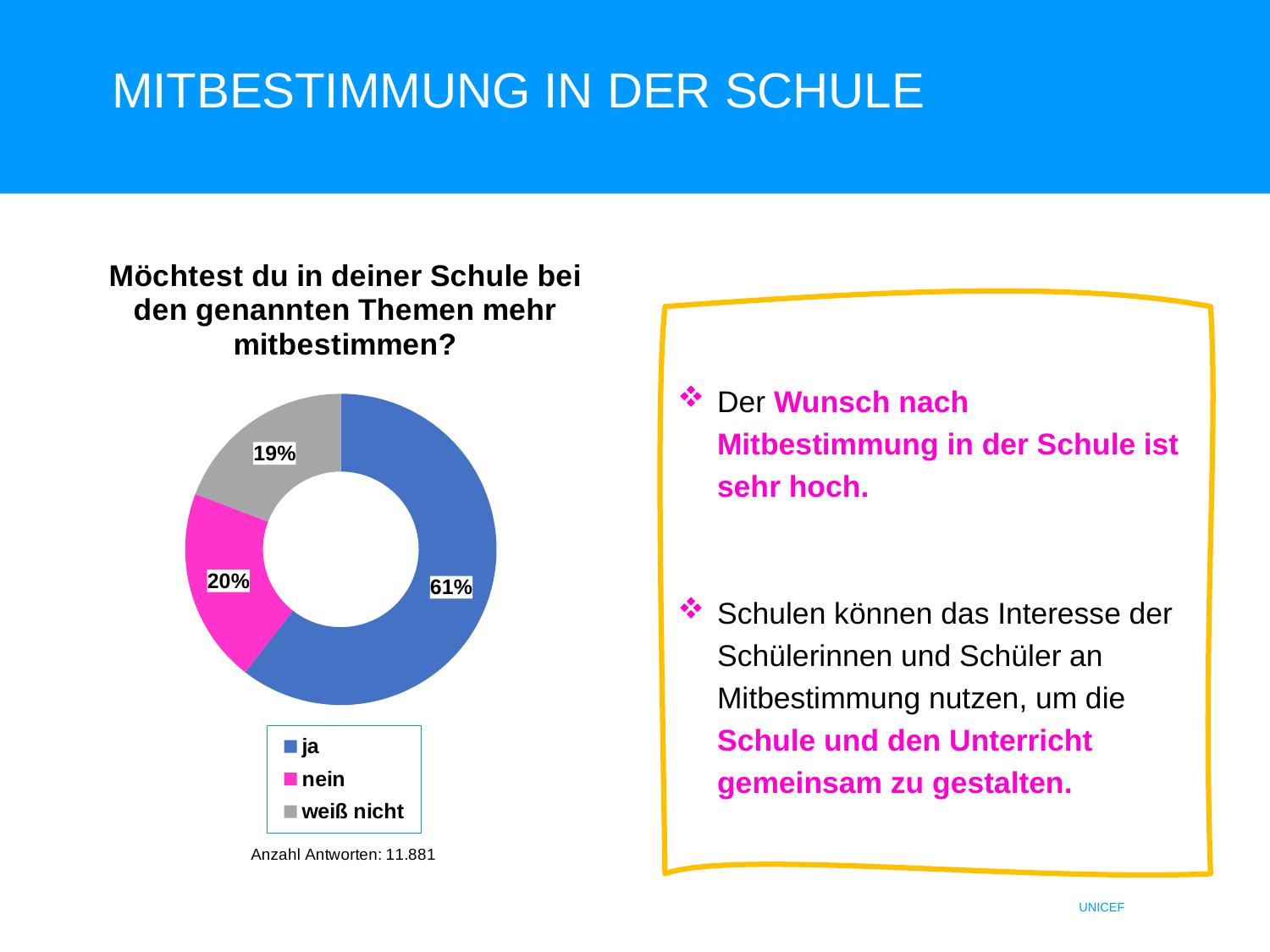

# Mitbestimmung in der Schule

### Chart

| Category | Möchtest du in deiner Schule bei den oben genannten Themen mehr mitbestimmen? |
|---|---|
| ja | 0.60533625115731 |
| nein | 0.202592374379261 |
| weiß nicht | 0.192071374463429 |
Der Wunsch nach Mitbestimmung in der Schule ist sehr hoch.

Schulen können das Interesse der Schülerinnen und Schüler an Mitbestimmung nutzen, um die Schule und den Unterricht gemeinsam zu gestalten.